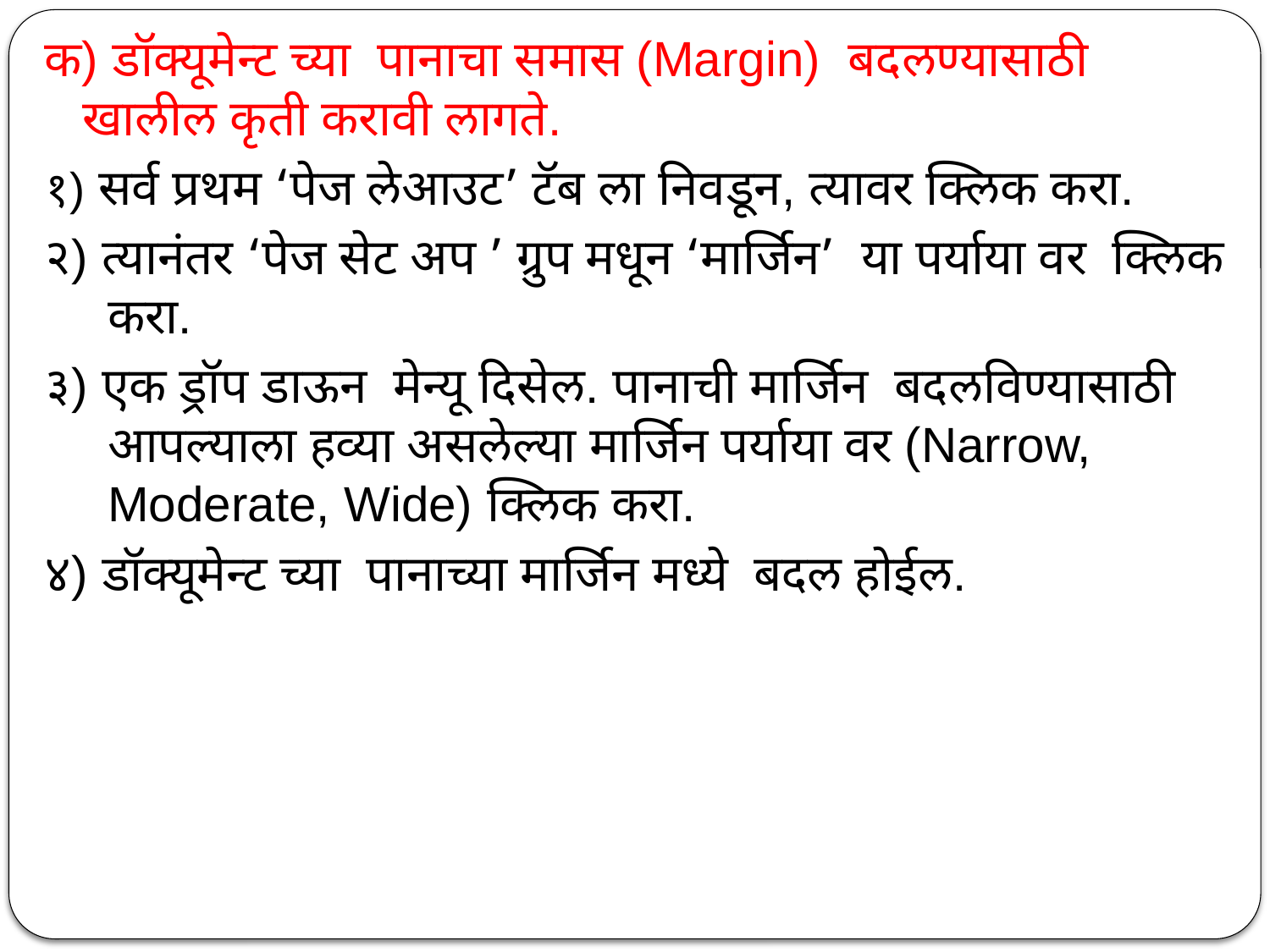

क) डॉक्यूमेन्ट च्या  पानाचा समास (Margin)  बदलण्यासाठी खालील कृती करावी लागते.
१) सर्व प्रथम ‘पेज लेआउट’ टॅब ला निवडून, त्यावर क्लिक करा.
२) त्यानंतर ‘पेज सेट अप ’ ग्रुप मधून ‘मार्जिन’  या पर्याया वर  क्लिक करा.
३) एक ड्रॉप डाऊन  मेन्यू दिसेल. पानाची मार्जिन  बदलविण्यासाठी  आपल्याला हव्या असलेल्या मार्जिन पर्याया वर (Narrow, Moderate, Wide) क्लिक करा.
४) डॉक्यूमेन्ट च्या  पानाच्या मार्जिन मध्ये  बदल होईल.